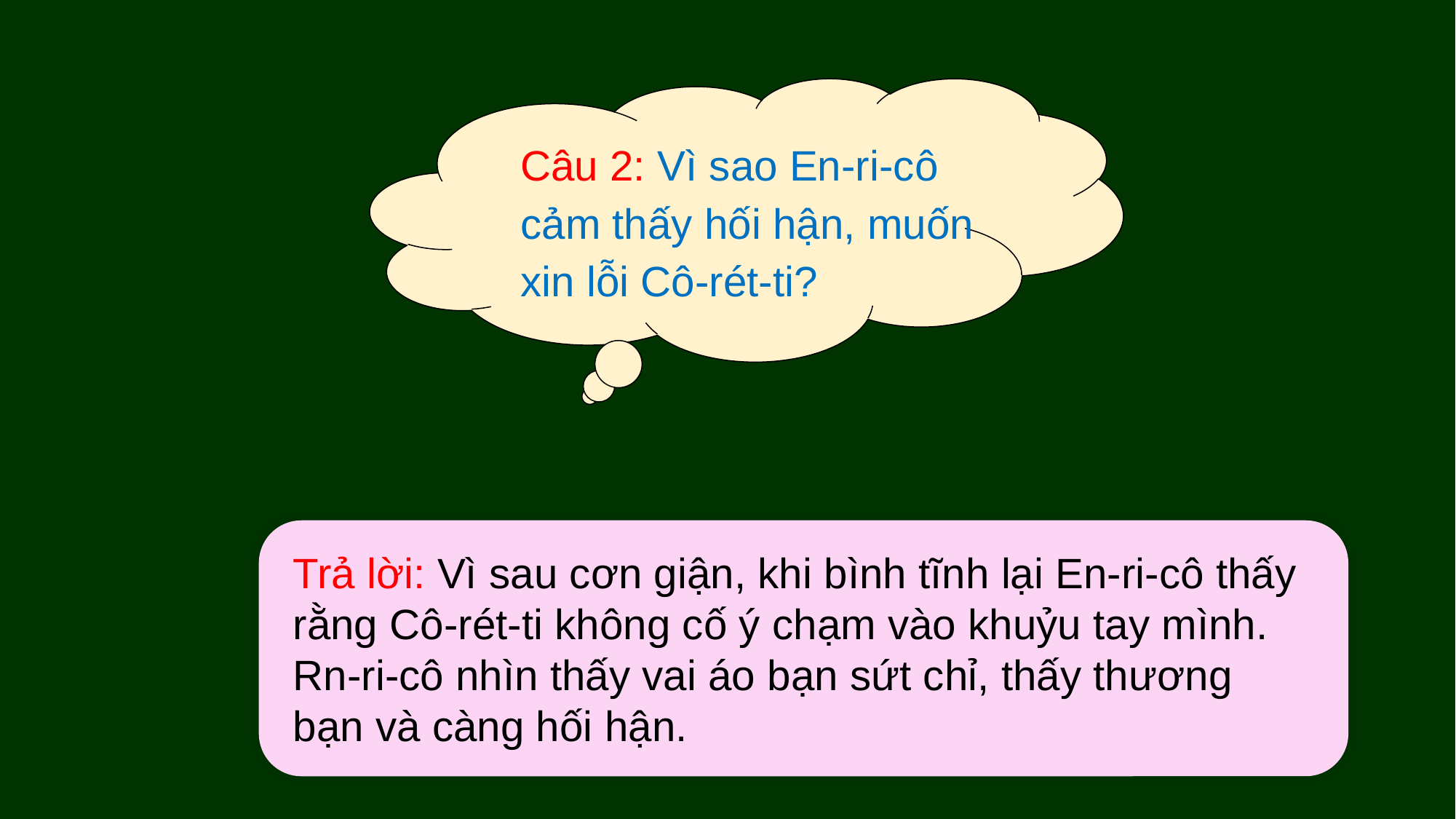

Câu 2: Vì sao En-ri-cô cảm thấy hối hận, muốn xin lỗi Cô-rét-ti?

Trả lời: Vì sau cơn giận, khi bình tĩnh lại En-ri-cô thấy rằng Cô-rét-ti không cố ý chạm vào khuỷu tay mình. Rn-ri-cô nhìn thấy vai áo bạn sứt chỉ, thấy thương bạn và càng hối hận.